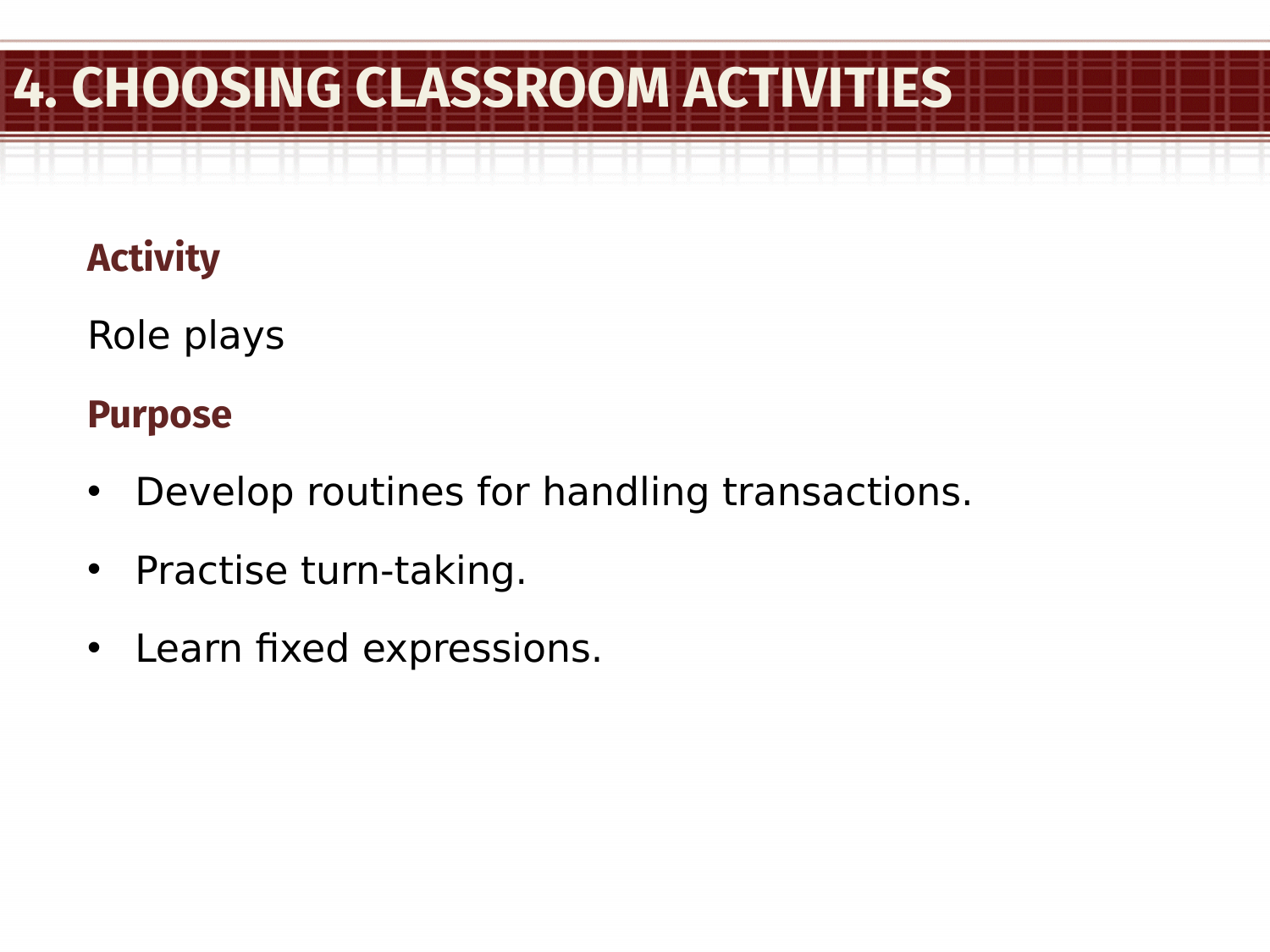

# 4. Choosing classroom activities
Activity
Role plays
Purpose
Develop routines for handling transactions.
Practise turn-taking.
Learn fixed expressions.